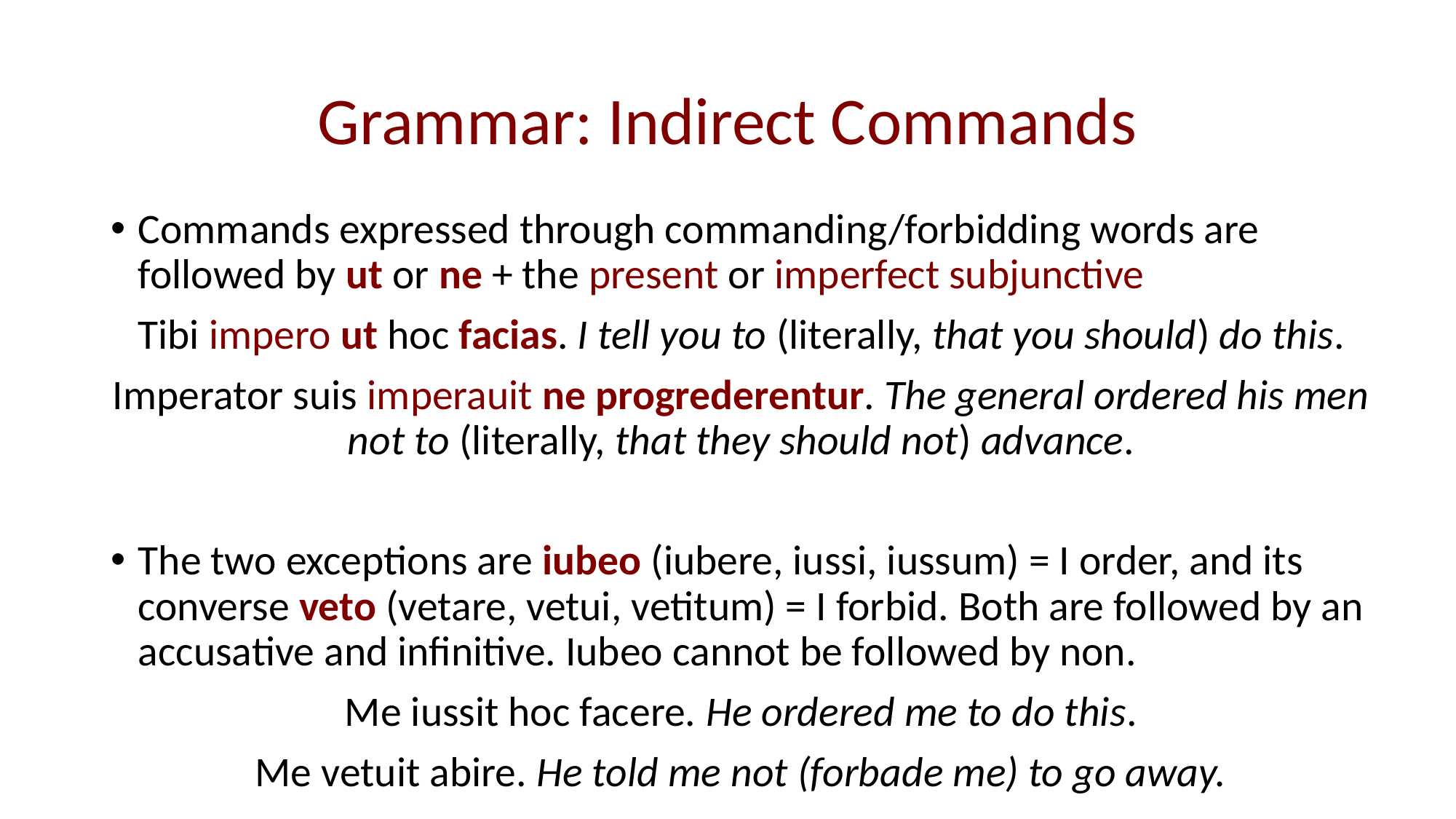

# Grammar: Indirect Commands
Commands expressed through commanding/forbidding words are followed by ut or ne + the present or imperfect subjunctive
Tibi impero ut hoc facias. I tell you to (literally, that you should) do this.
Imperator suis imperauit ne progrederentur. The general ordered his men not to (literally, that they should not) advance.

The two exceptions are iubeo (iubere, iussi, iussum) = I order, and its converse veto (vetare, vetui, vetitum) = I forbid. Both are followed by an accusative and infinitive. Iubeo cannot be followed by non.
Me iussit hoc facere. He ordered me to do this.
Me vetuit abire. He told me not (forbade me) to go away.